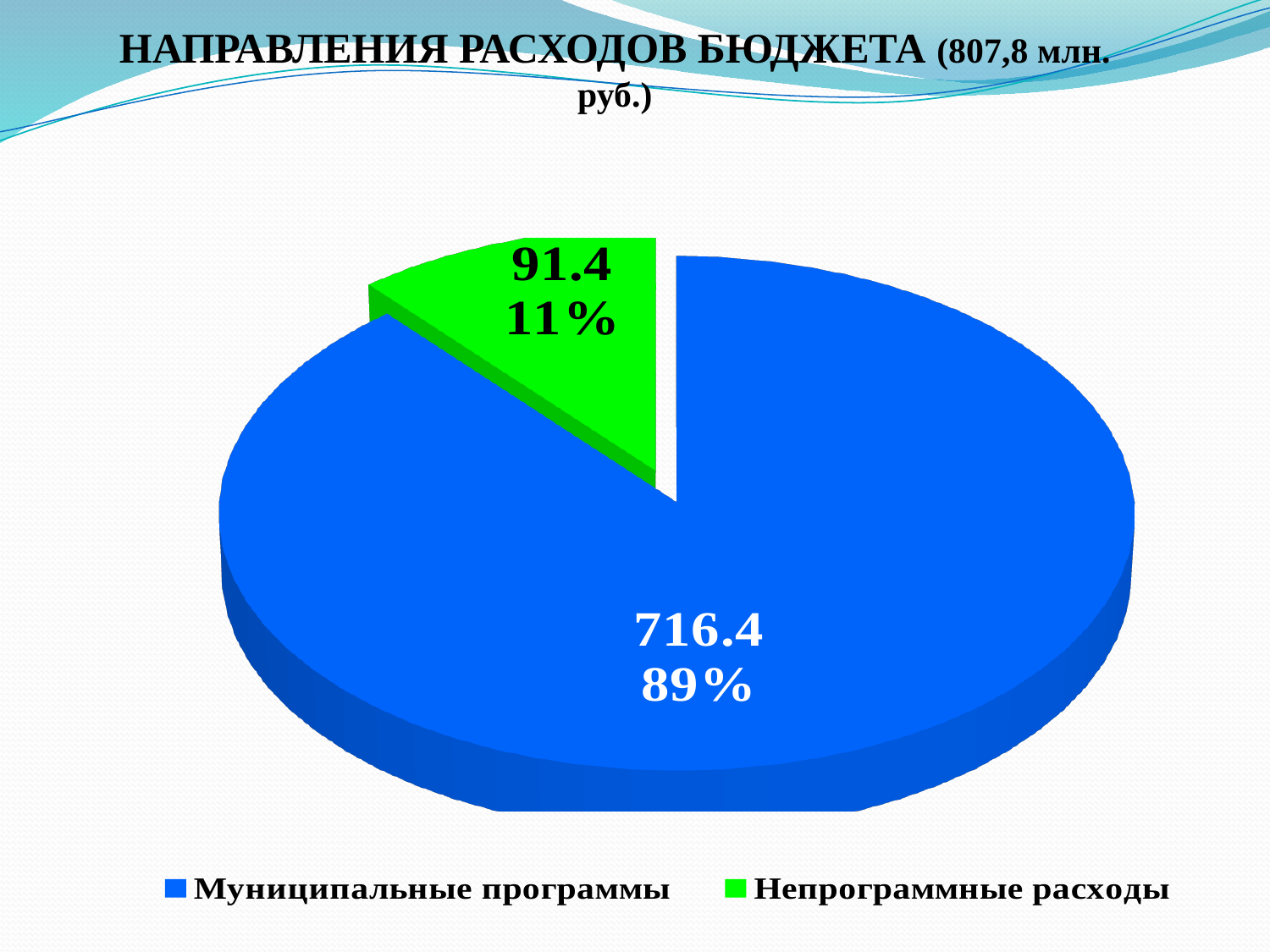

НАПРАВЛЕНИЯ РАСХОДОВ БЮДЖЕТА (807,8 млн. руб.)

[unsupported chart]